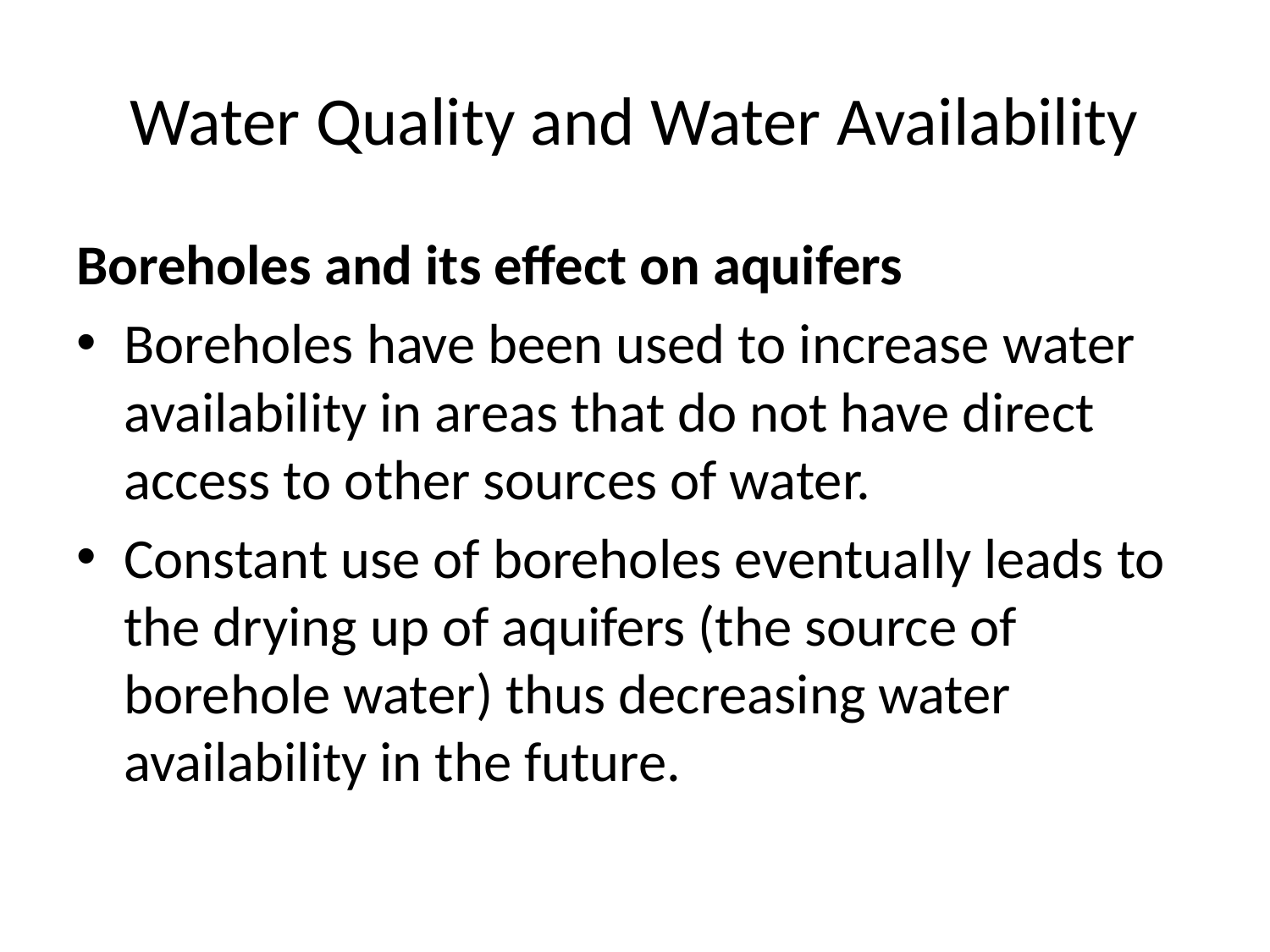

# Water Quality and Water Availability
Boreholes and its effect on aquifers
Boreholes have been used to increase water availability in areas that do not have direct access to other sources of water.
Constant use of boreholes eventually leads to the drying up of aquifers (the source of borehole water) thus decreasing water availability in the future.